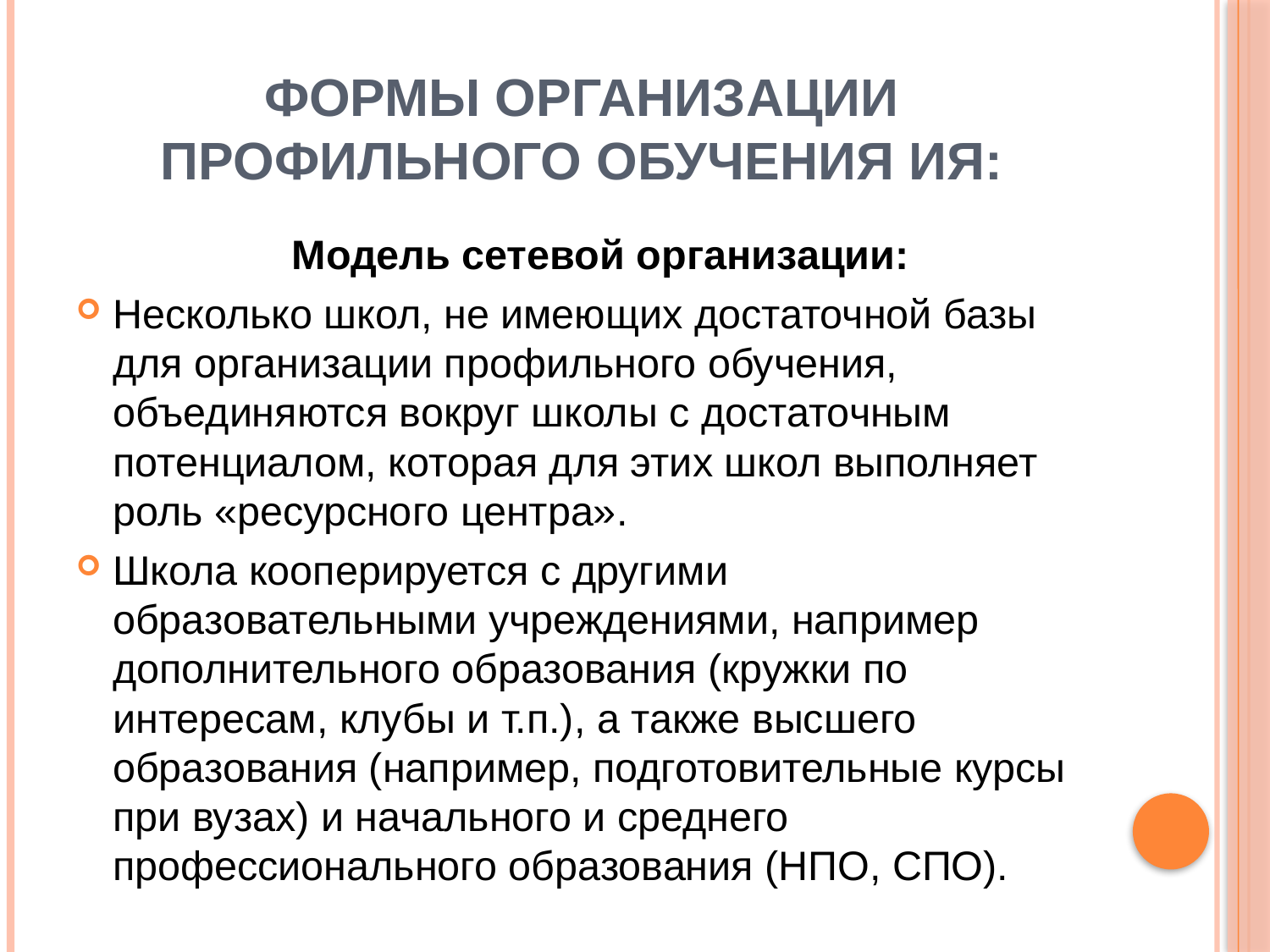

# Формы организации профильного обучения ИЯ:
	Модель сетевой организации:
Несколько школ, не имеющих достаточной базы для организации профильного обучения, объединяются вокруг школы с достаточным потенциалом, которая для этих школ выполняет роль «ресурсного центра».
Школа кооперируется с другими образовательными учреждениями, например дополнительного образования (кружки по интересам, клубы и т.п.), а также высшего образования (например, подготовительные курсы при вузах) и начального и среднего профессионального образования (НПО, СПО).